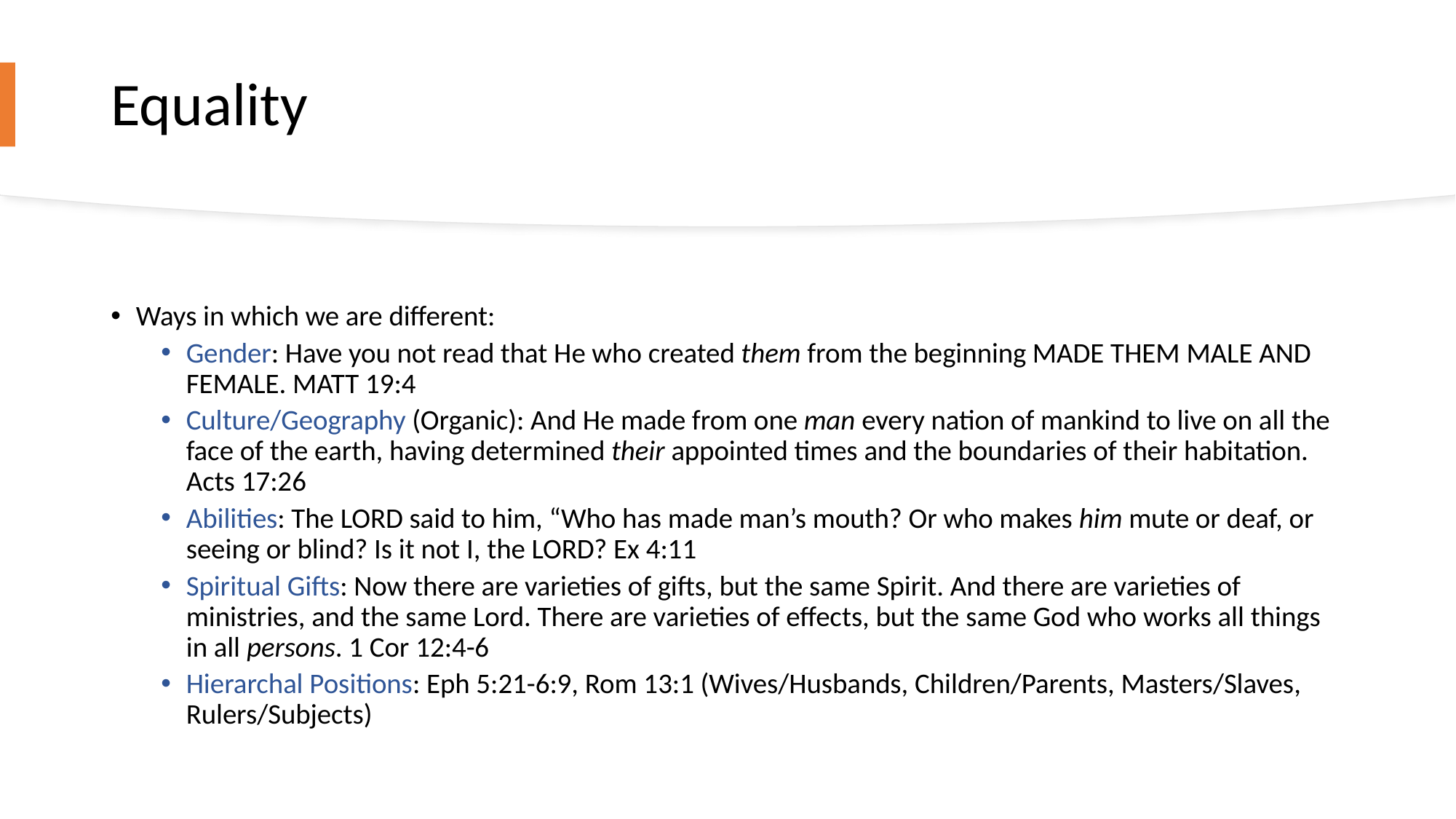

# Equality

Ways in which we are different:
Gender: Have you not read that He who created them from the beginning made them male and female. Matt 19:4
Culture/Geography (Organic): And He made from one man every nation of mankind to live on all the face of the earth, having determined their appointed times and the boundaries of their habitation. Acts 17:26
Abilities: The Lord said to him, “Who has made man’s mouth? Or who makes him mute or deaf, or seeing or blind? Is it not I, the Lord? Ex 4:11
Spiritual Gifts: Now there are varieties of gifts, but the same Spirit. And there are varieties of ministries, and the same Lord. There are varieties of effects, but the same God who works all things in all persons. 1 Cor 12:4-6
Hierarchal Positions: Eph 5:21-6:9, Rom 13:1 (Wives/Husbands, Children/Parents, Masters/Slaves, Rulers/Subjects)